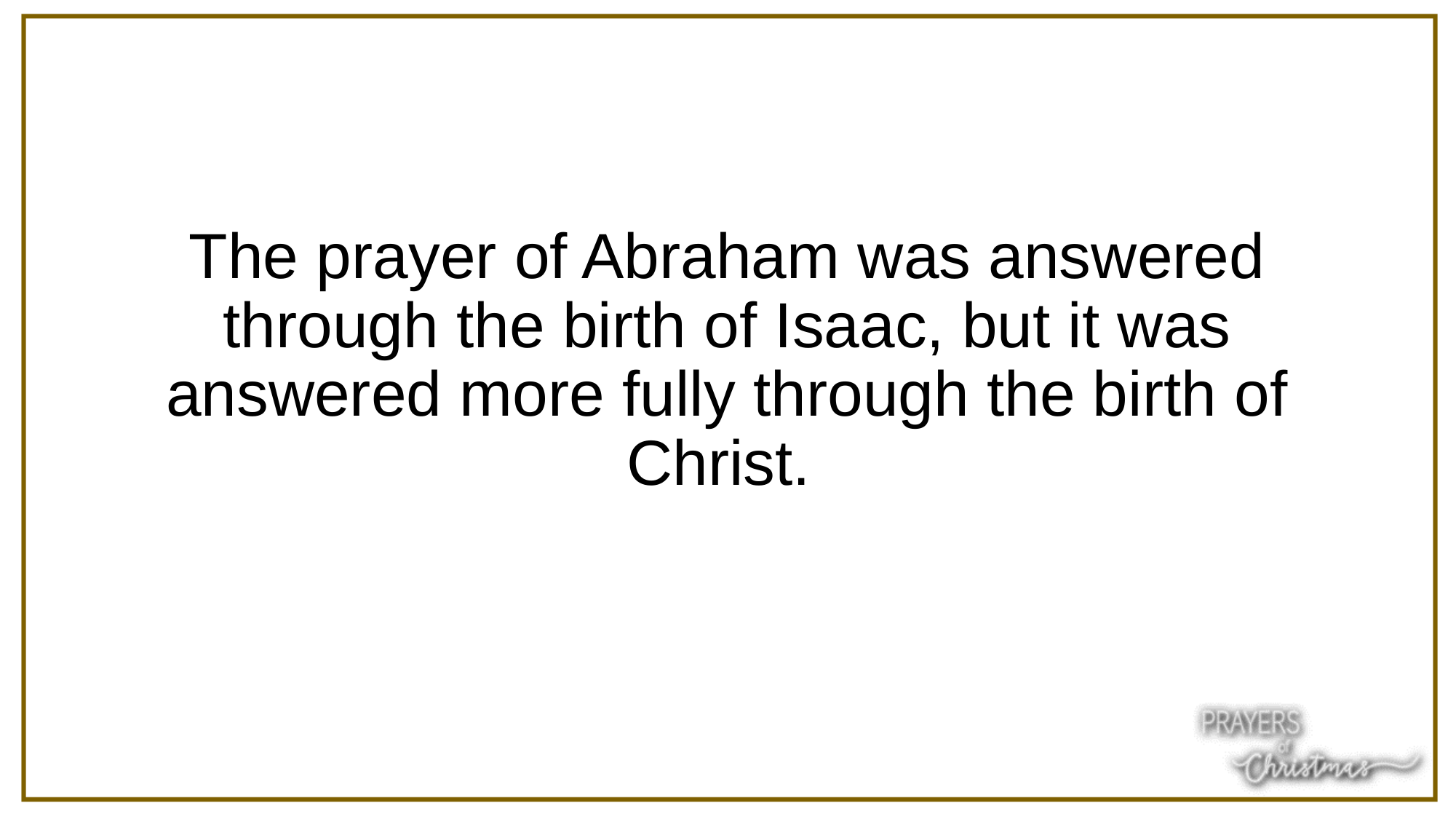

#
The prayer of Abraham was answered through the birth of Isaac, but it was answered more fully through the birth of Christ.